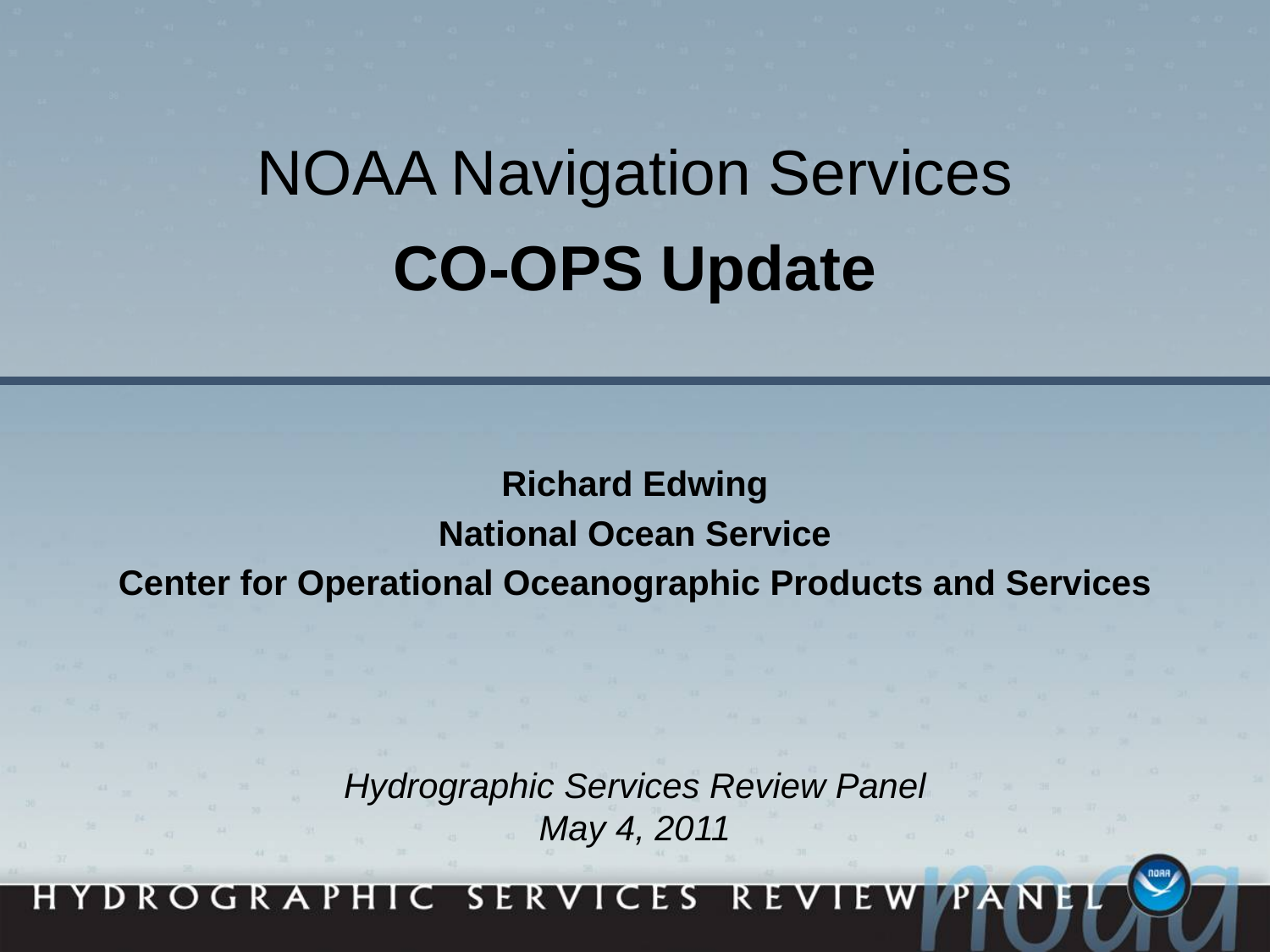

# NOAA Navigation Services CO-OPS Update
Richard Edwing
National Ocean Service
Center for Operational Oceanographic Products and Services
Hydrographic Services Review Panel
May 4, 2011